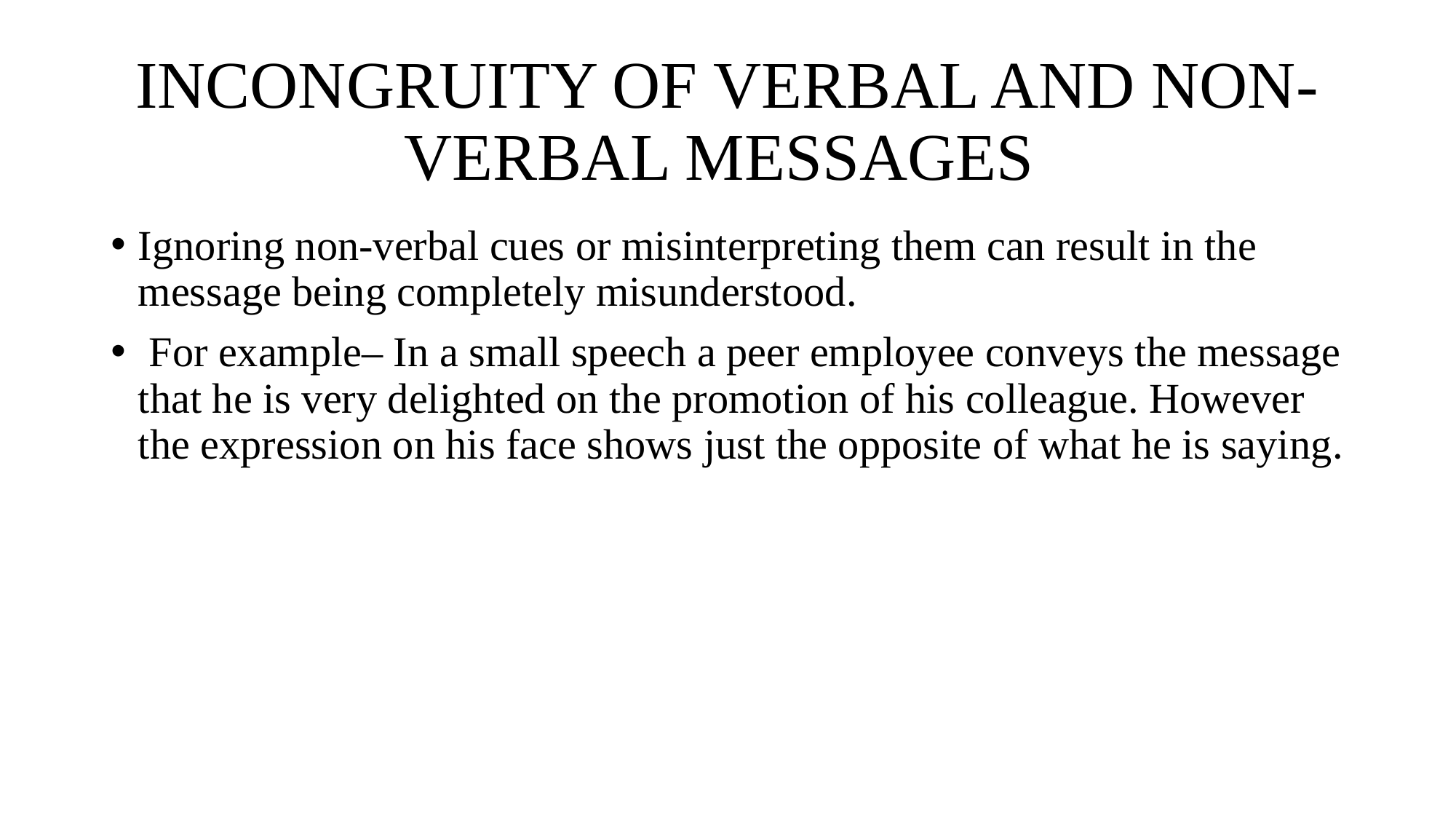

# INCONGRUITY OF VERBAL AND NON-VERBAL MESSAGES
Ignoring non-verbal cues or misinterpreting them can result in the message being completely misunderstood.
 For example– In a small speech a peer employee conveys the message that he is very delighted on the promotion of his colleague. However the expression on his face shows just the opposite of what he is saying.